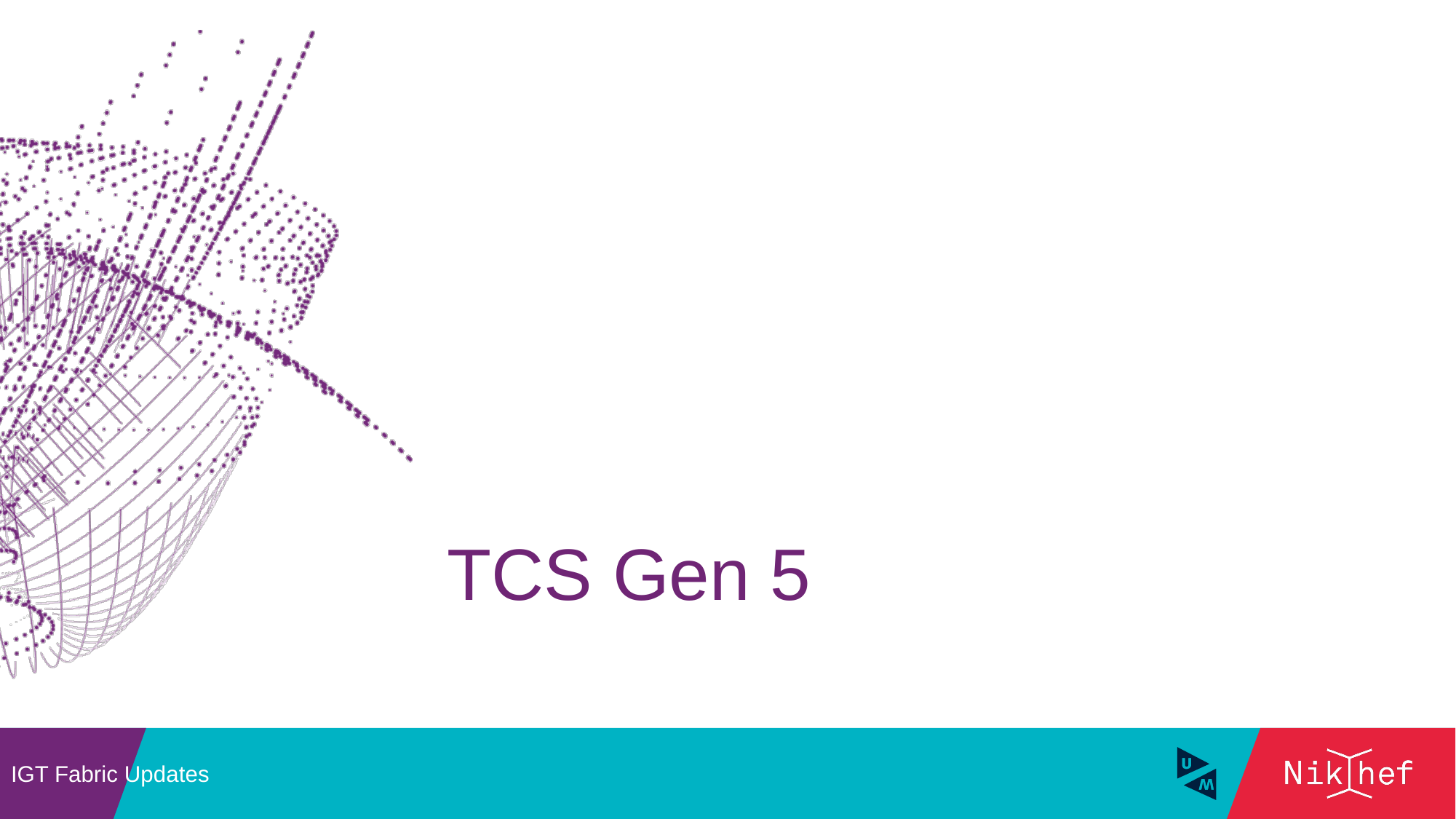

# TCS Gen 5
IGT Fabric Updates